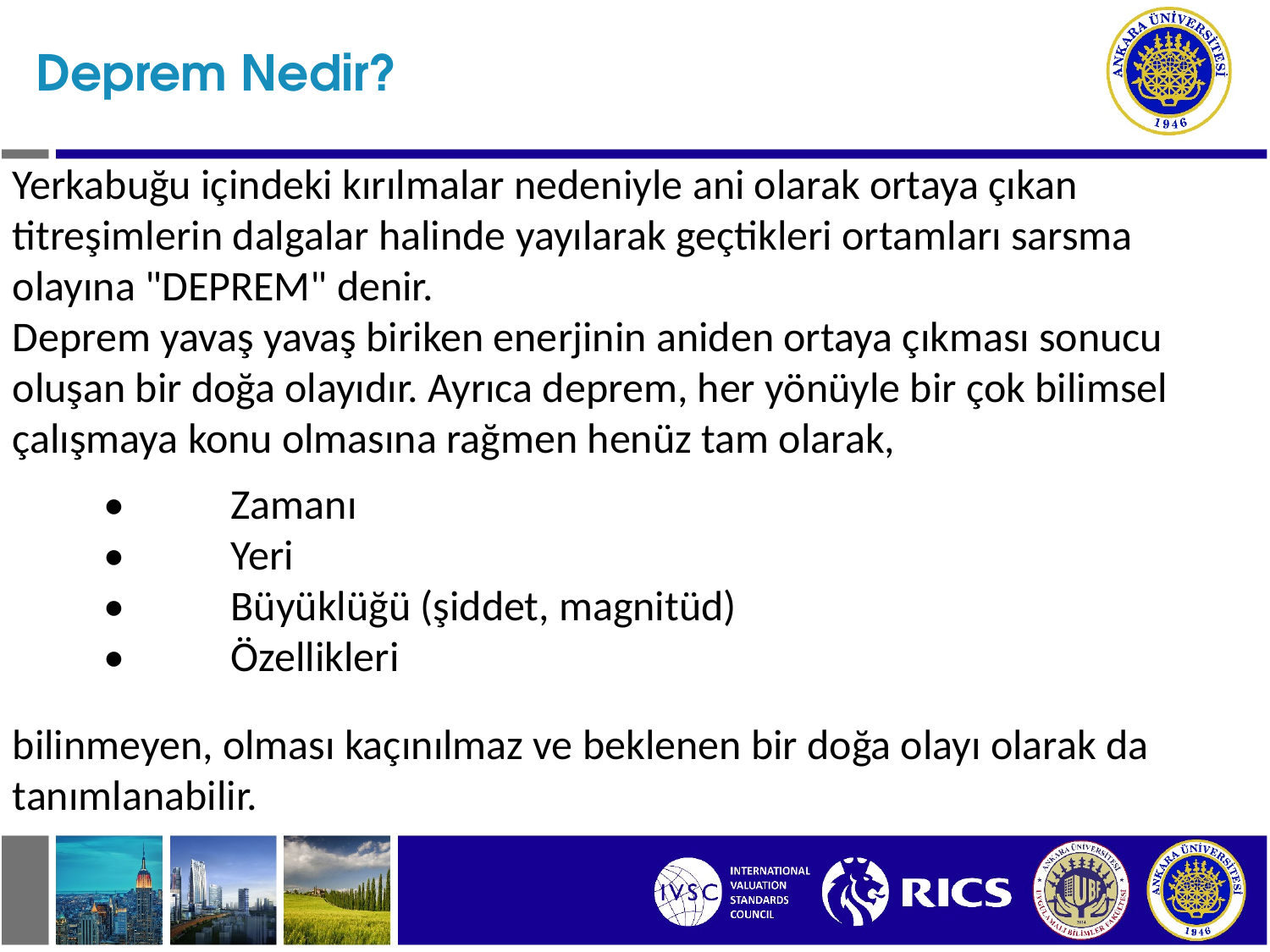

Deprem Nedir?
Yerkabuğu içindeki kırılmalar nedeniyle ani olarak ortaya çıkan titreşimlerin dalgalar halinde yayılarak geçtikleri ortamları sarsma olayına "DEPREM" denir.
Deprem yavaş yavaş biriken enerjinin aniden ortaya çıkması sonucu oluşan bir doğa olayıdır. Ayrıca deprem, her yönüyle bir çok bilimsel çalışmaya konu olmasına rağmen henüz tam olarak,
•	Zamanı
•	Yeri
•	Büyüklüğü (şiddet, magnitüd)
•	Özellikleri
bilinmeyen, olması kaçınılmaz ve beklenen bir doğa olayı olarak da tanımlanabilir.